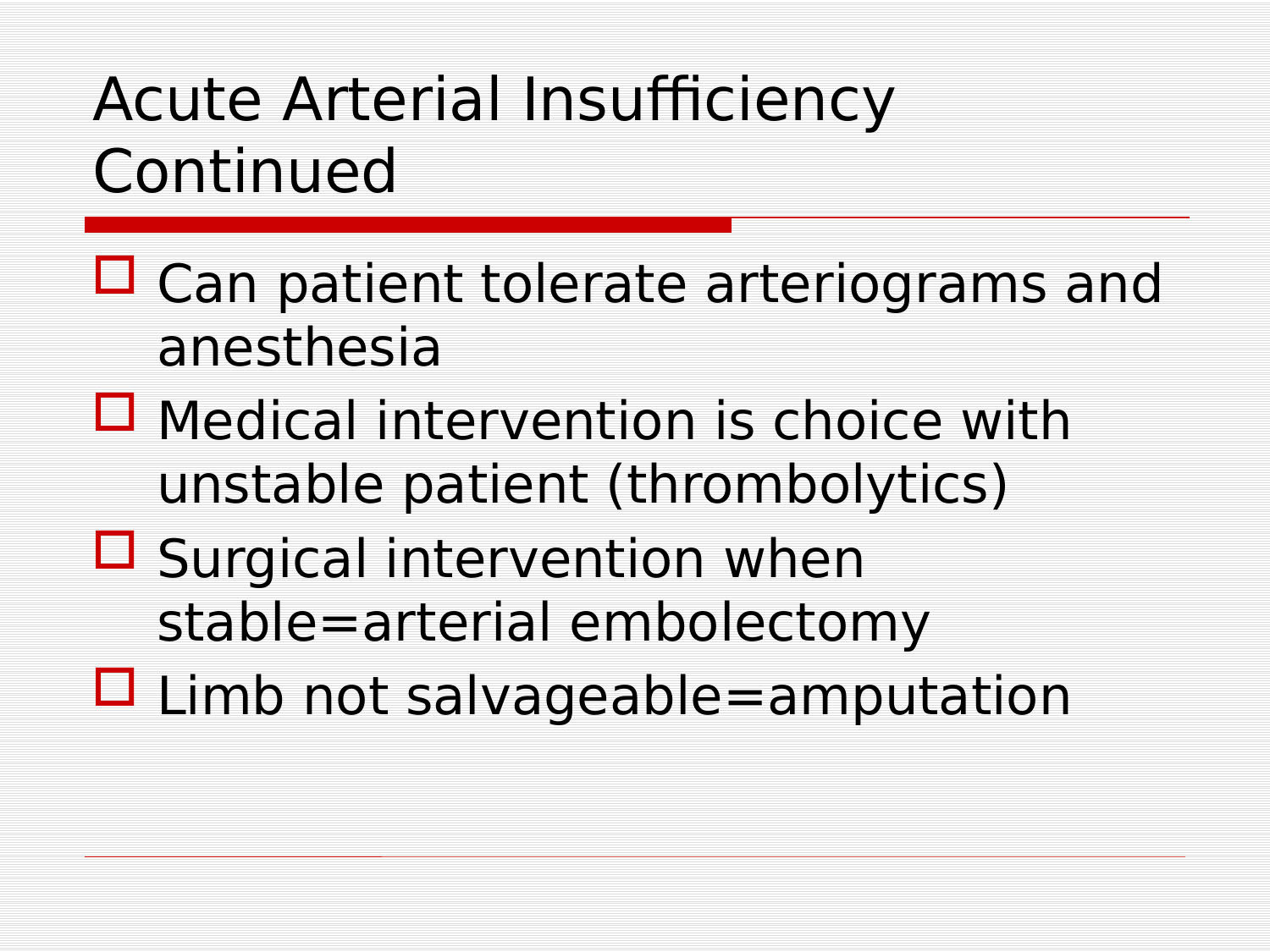

# Acute Arterial Insufficiency Continued
Can patient tolerate arteriograms and anesthesia
Medical intervention is choice with unstable patient (thrombolytics)
Surgical intervention when stable=arterial embolectomy
Limb not salvageable=amputation